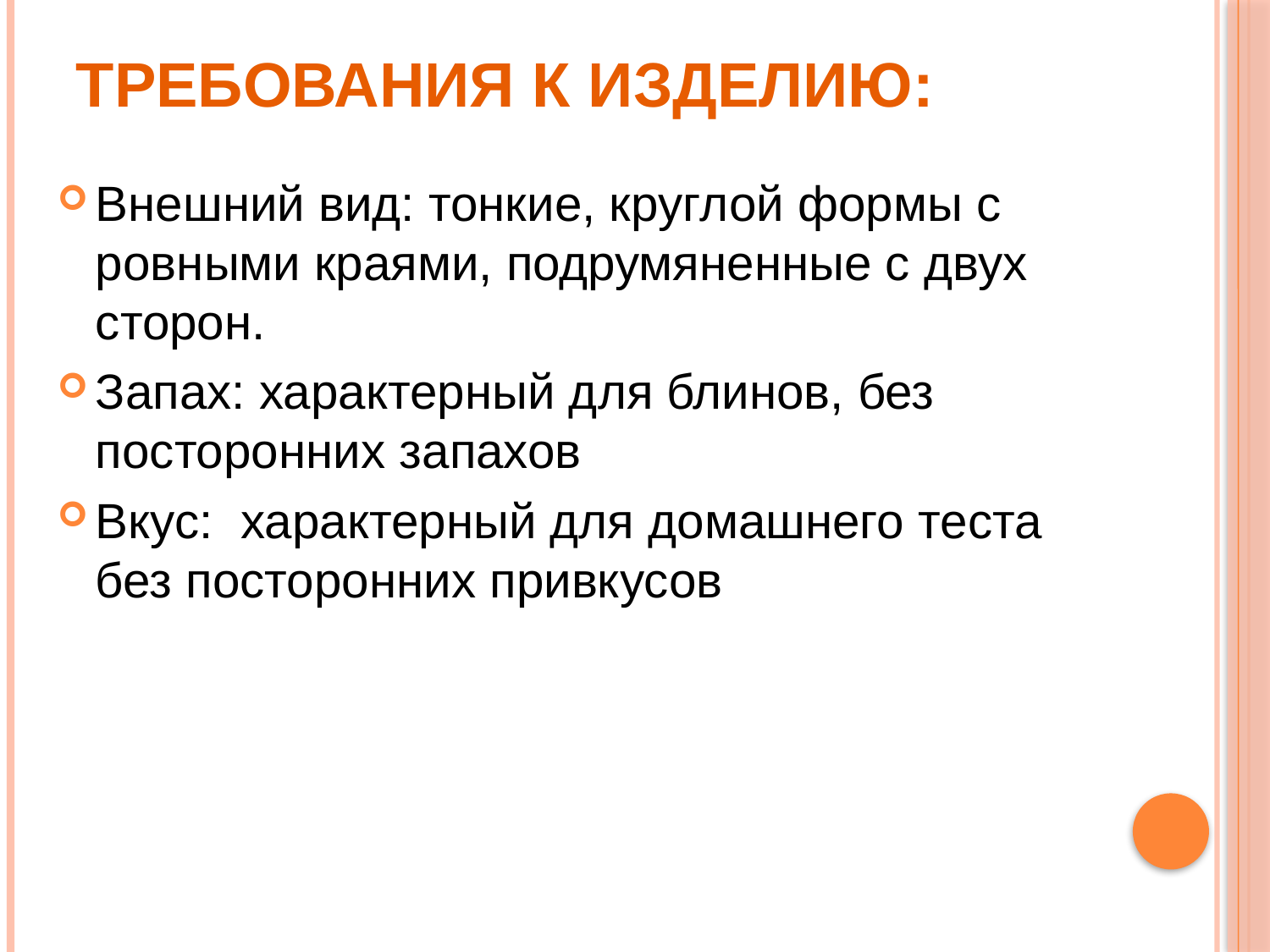

# Требования к изделию:
Внешний вид: тонкие, круглой формы с ровными краями, подрумяненные с двух сторон.
Запах: характерный для блинов, без посторонних запахов
Вкус:  характерный для домашнего теста без посторонних привкусов